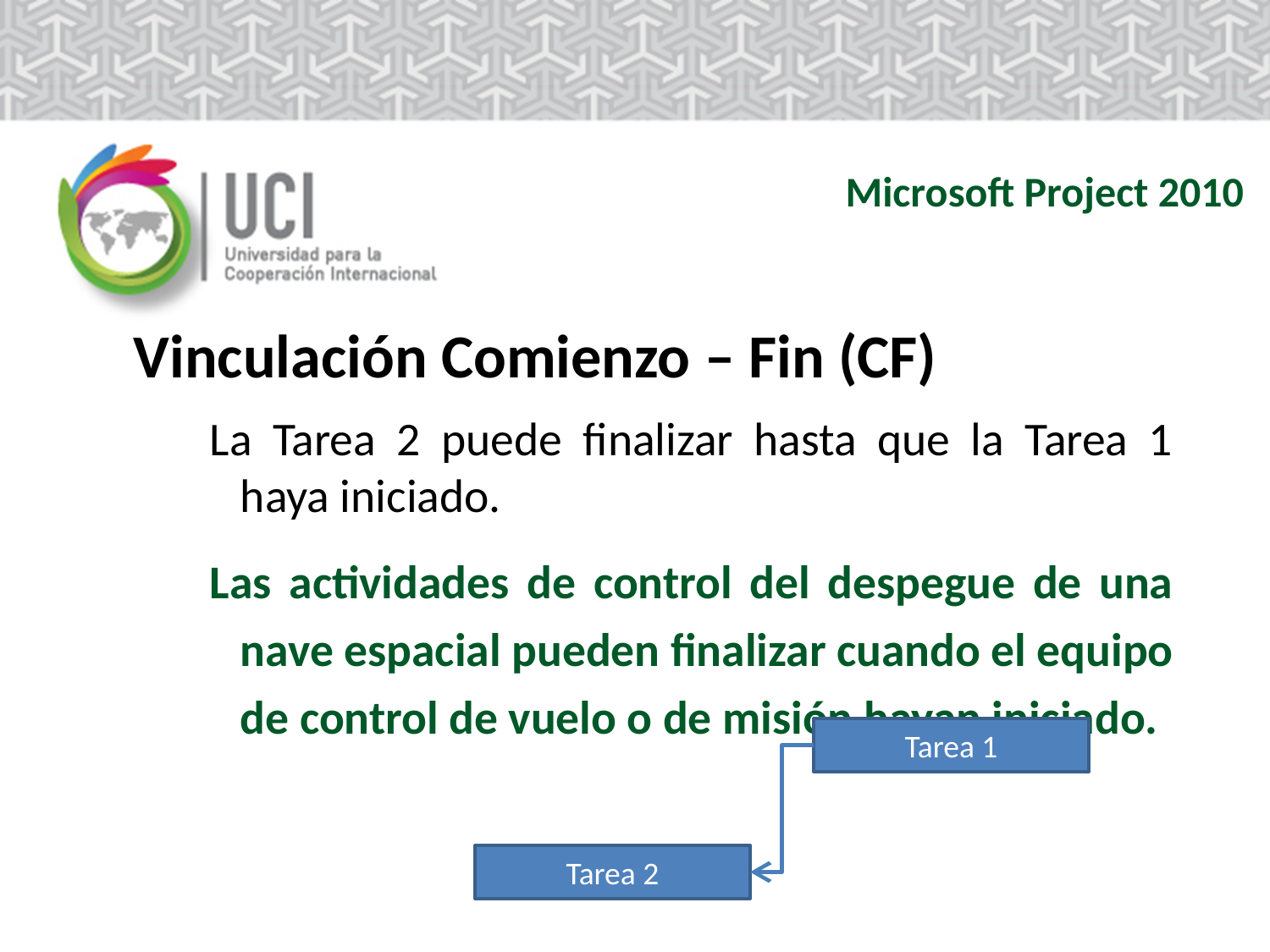

Microsoft Project 2010
	Vinculación Comienzo – Fin (CF)
La Tarea 2 puede finalizar hasta que la Tarea 1 haya iniciado.
Las actividades de control del despegue de una nave espacial pueden finalizar cuando el equipo de control de vuelo o de misión hayan iniciado.

Tarea 1
Tarea 2